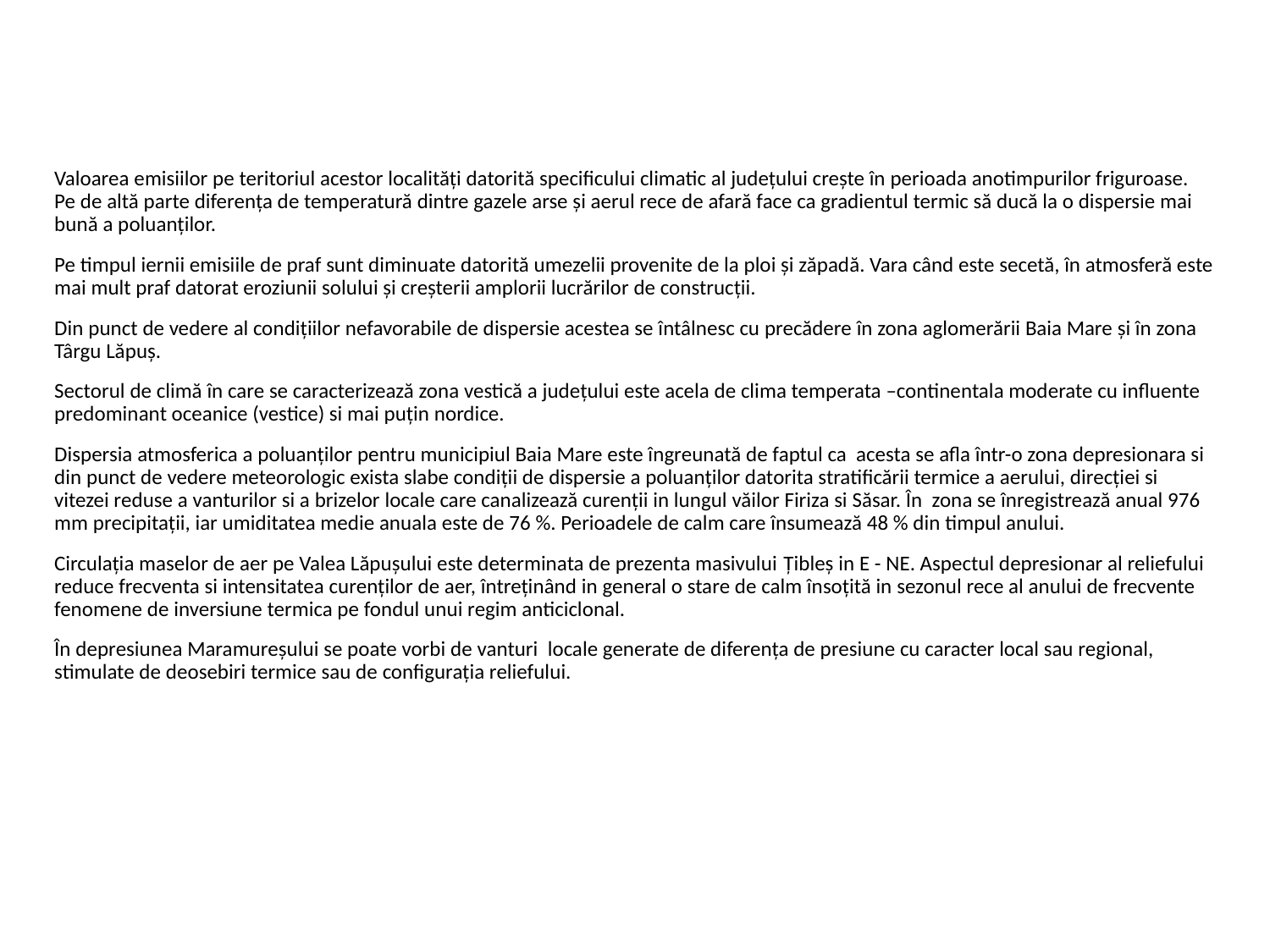

#

Valoarea emisiilor pe teritoriul acestor localități datorită specificului climatic al județului crește în perioada anotimpurilor friguroase. Pe de altă parte diferența de temperatură dintre gazele arse și aerul rece de afară face ca gradientul termic să ducă la o dispersie mai bună a poluanților.
Pe timpul iernii emisiile de praf sunt diminuate datorită umezelii provenite de la ploi și zăpadă. Vara când este secetă, în atmosferă este mai mult praf datorat eroziunii solului și creșterii amplorii lucrărilor de construcții.
Din punct de vedere al condițiilor nefavorabile de dispersie acestea se întâlnesc cu precădere în zona aglomerării Baia Mare și în zona Târgu Lăpuș.
Sectorul de climă în care se caracterizează zona vestică a județului este acela de clima temperata –continentala moderate cu influente predominant oceanice (vestice) si mai puțin nordice.
Dispersia atmosferica a poluanților pentru municipiul Baia Mare este îngreunată de faptul ca  acesta se afla într-o zona depresionara si din punct de vedere meteorologic exista slabe condiții de dispersie a poluanților datorita stratificării termice a aerului, direcției si vitezei reduse a vanturilor si a brizelor locale care canalizează curenții in lungul văilor Firiza si Săsar. În  zona se înregistrează anual 976 mm precipitații, iar umiditatea medie anuala este de 76 %. Perioadele de calm care însumează 48 % din timpul anului.
Circulația maselor de aer pe Valea Lăpușului este determinata de prezenta masivului Țibleș in E - NE. Aspectul depresionar al reliefului reduce frecventa si intensitatea curenților de aer, întreținând in general o stare de calm însoțită in sezonul rece al anului de frecvente fenomene de inversiune termica pe fondul unui regim anticiclonal.
În depresiunea Maramureșului se poate vorbi de vanturi  locale generate de diferența de presiune cu caracter local sau regional, stimulate de deosebiri termice sau de configurația reliefului.